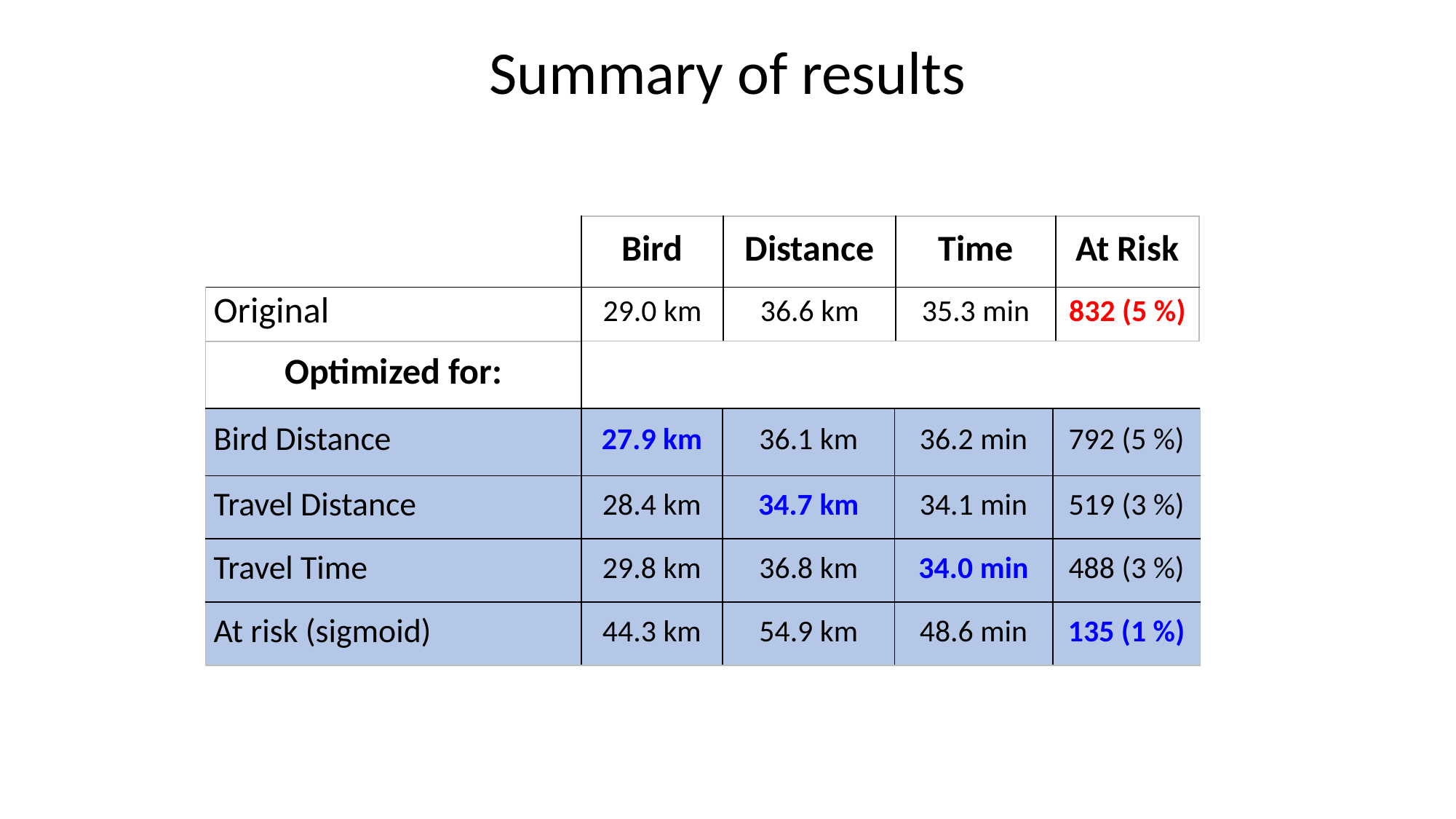

Summary of results
|  | Bird | Distance | Time | At Risk |
| --- | --- | --- | --- | --- |
| Original | 29.0 km | 36.6 km | 35.3 min | 832 (5 %) |
| Optimized for: |  |  |  |  |
| --- | --- | --- | --- | --- |
| Bird Distance | 27.9 km | 36.1 km | 36.2 min | 792 (5 %) |
| Travel Distance | 28.4 km | 34.7 km | 34.1 min | 519 (3 %) |
| Travel Time | 29.8 km | 36.8 km | 34.0 min | 488 (3 %) |
| At risk (sigmoid) | 44.3 km | 54.9 km | 48.6 min | 135 (1 %) |